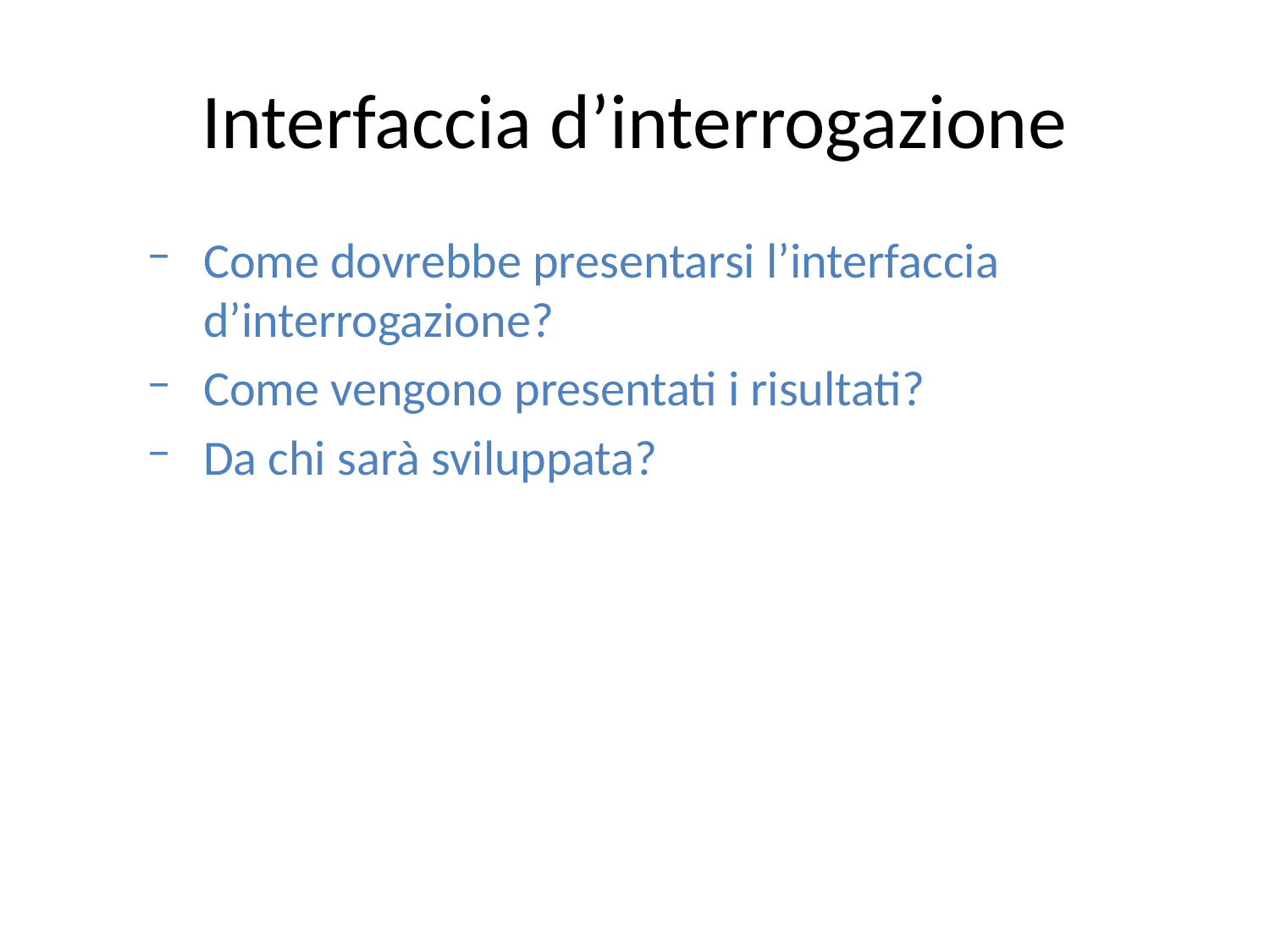

Interfaccia d’interrogazione
Come dovrebbe presentarsi l’interfaccia d’interrogazione?
Come vengono presentati i risultati?
Da chi sarà sviluppata?